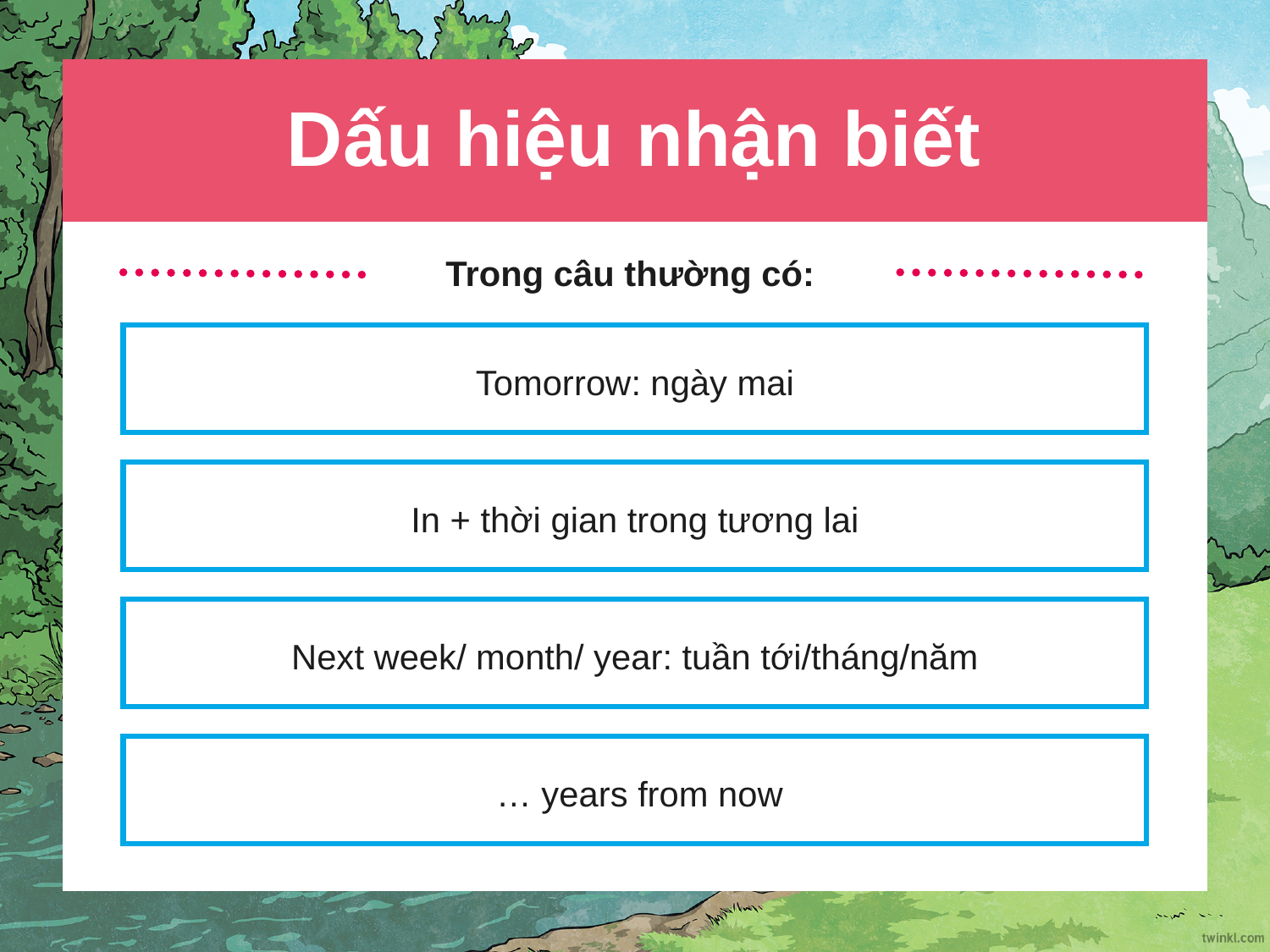

# Dấu hiệu nhận biết
Trong câu thường có:

Tomorrow: ngày mai

In + thời gian trong tương lai

Next week/ month/ year: tuần tới/tháng/năm

 … years from now